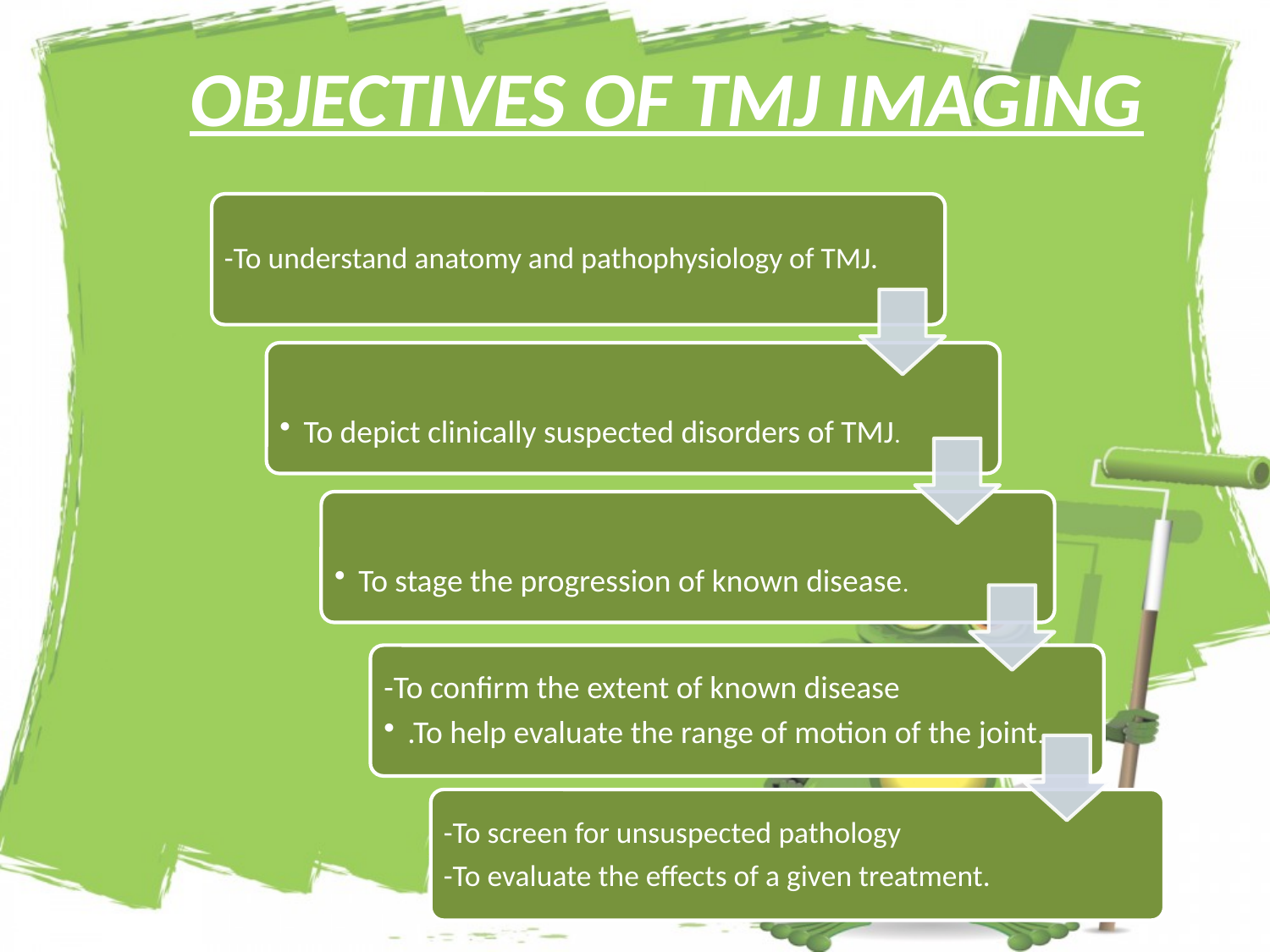

# OBJECTIVES OF TMJ IMAGING
-To understand anatomy and pathophysiology of TMJ.

To depict clinically suspected disorders of TMJ.

To stage the progression of known disease.
-To confirm the extent of known disease
.To help evaluate the range of motion of the joint.
-To screen for unsuspected pathology
-To evaluate the effects of a given treatment.